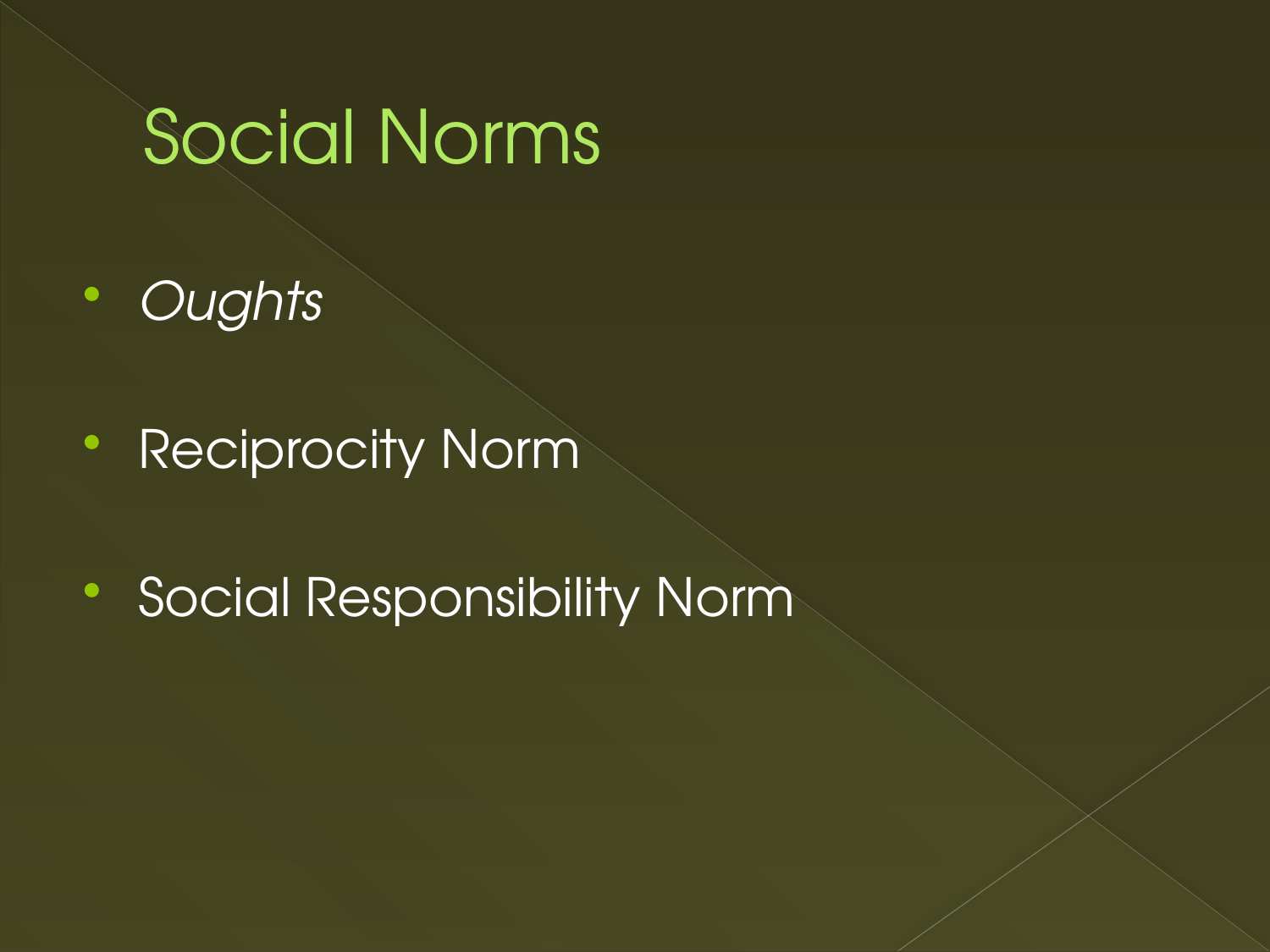

# Social Norms
Oughts

Reciprocity Norm

Social Responsibility Norm